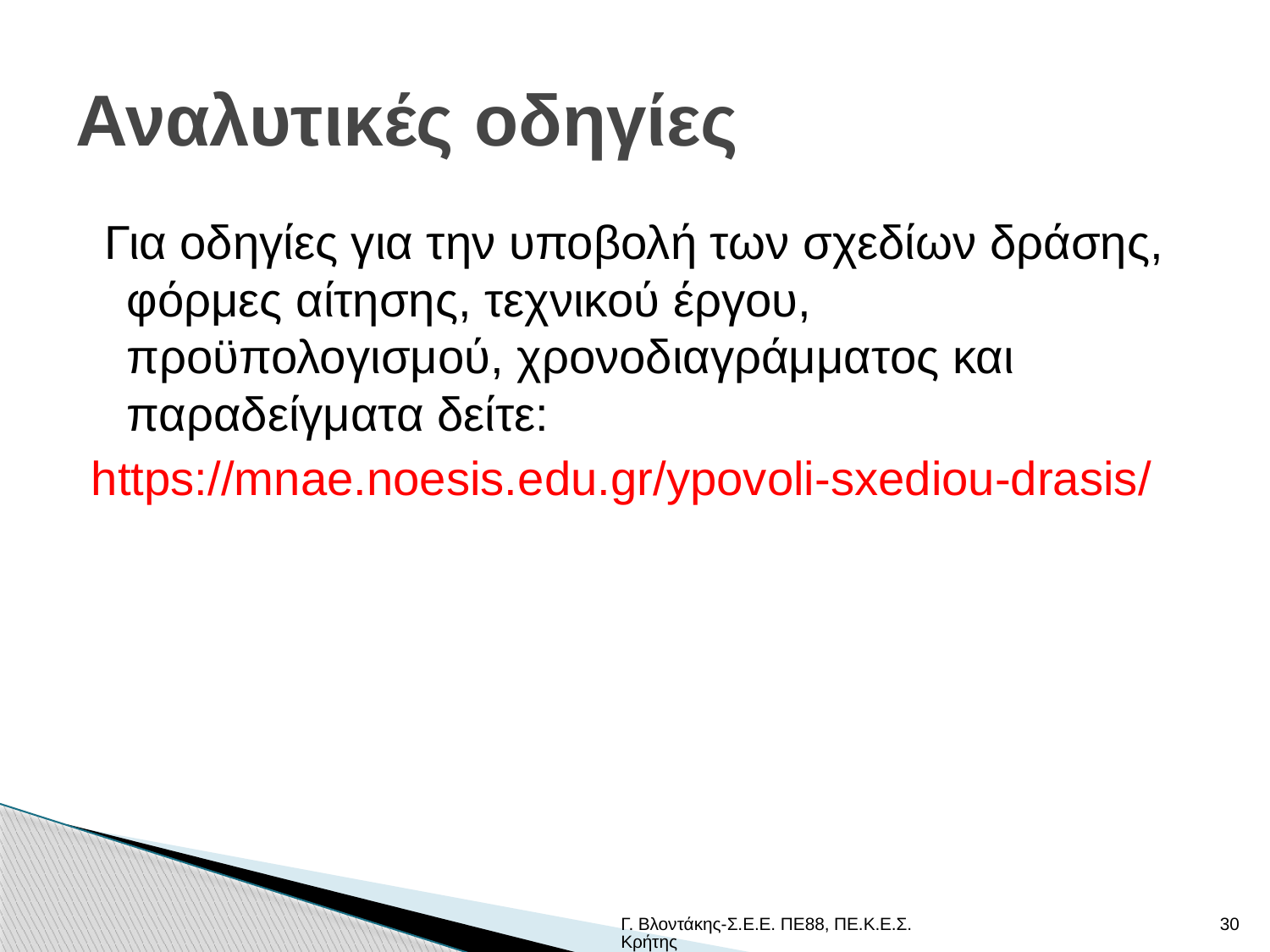

# Αναλυτικές οδηγίες
 Για οδηγίες για την υποβολή των σχεδίων δράσης, φόρμες αίτησης, τεχνικού έργου, προϋπολογισμού, χρονοδιαγράμματος και παραδείγματα δείτε:
https://mnae.noesis.edu.gr/ypovoli-sxediou-drasis/
Γ. Βλοντάκης-Σ.Ε.Ε. ΠΕ88, ΠΕ.Κ.Ε.Σ. Κρήτης
30